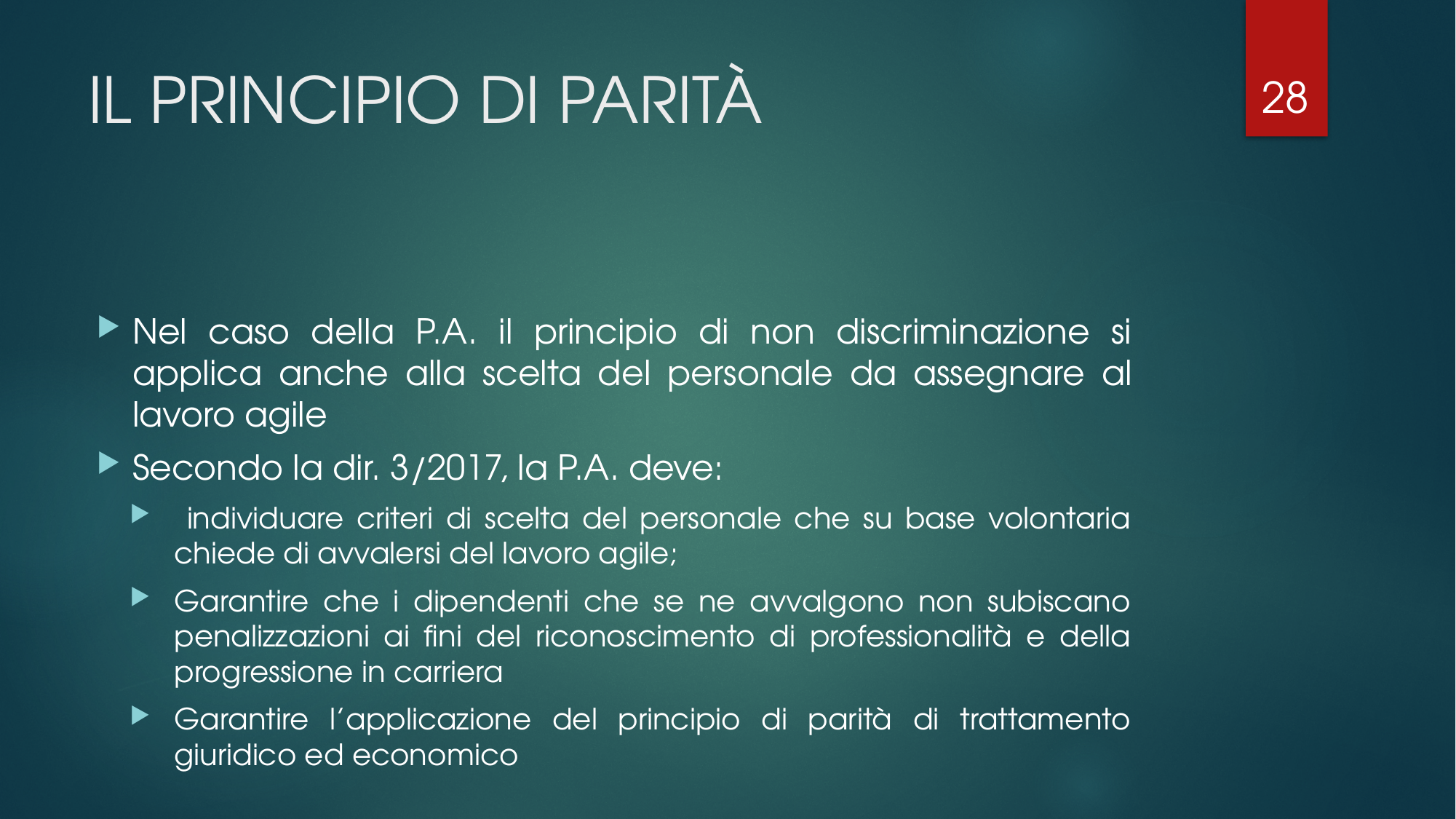

28
# IL PRINCIPIO DI PARITÀ
Nel caso della P.A. il principio di non discriminazione si applica anche alla scelta del personale da assegnare al lavoro agile
Secondo la dir. 3/2017, la P.A. deve:
 individuare criteri di scelta del personale che su base volontaria chiede di avvalersi del lavoro agile;
Garantire che i dipendenti che se ne avvalgono non subiscano penalizzazioni ai fini del riconoscimento di professionalità e della progressione in carriera
Garantire l’applicazione del principio di parità di trattamento giuridico ed economico